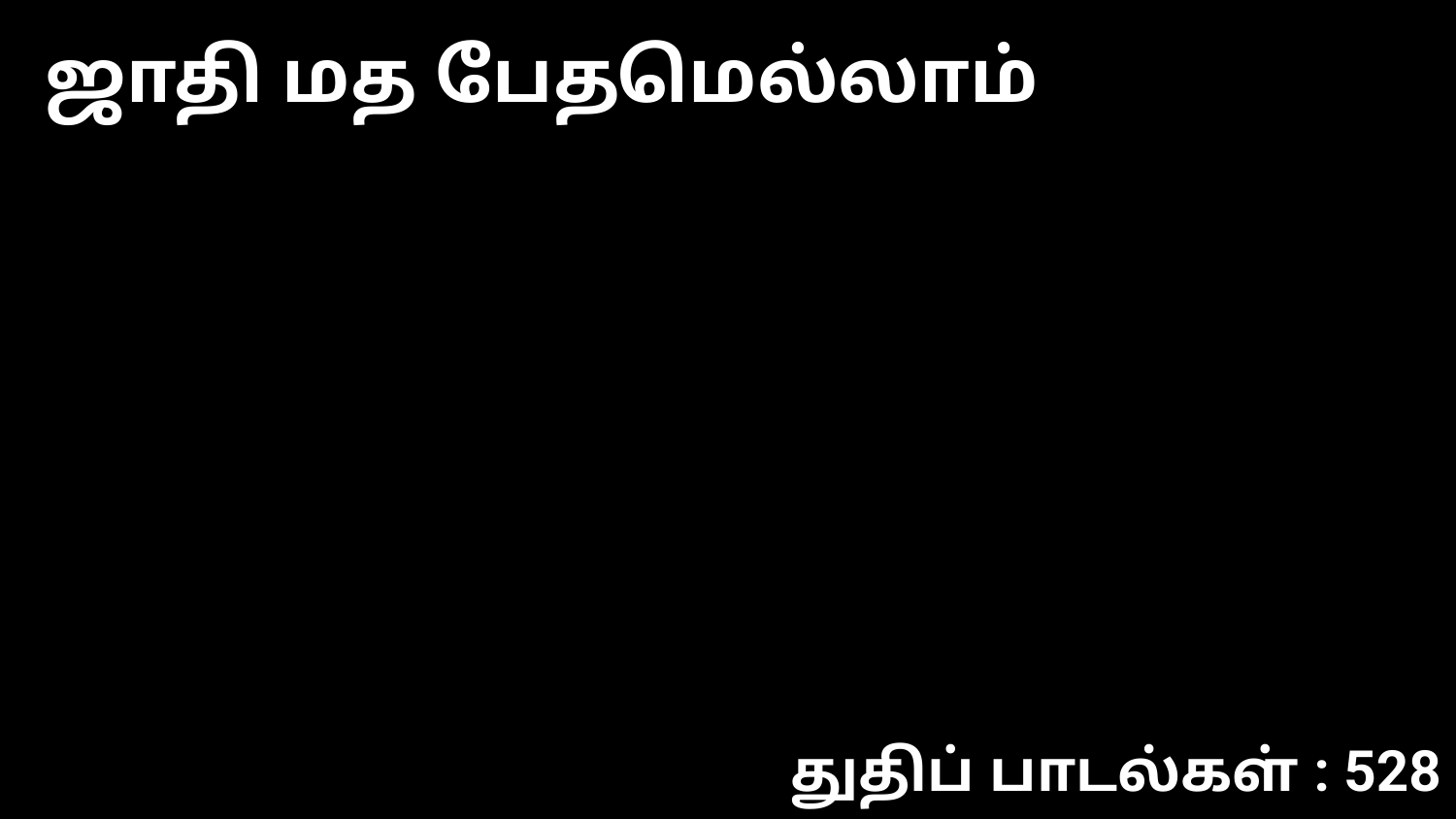

ஜாதி மத பேதமெல்லாம்
துதிப் பாடல்கள் : 528